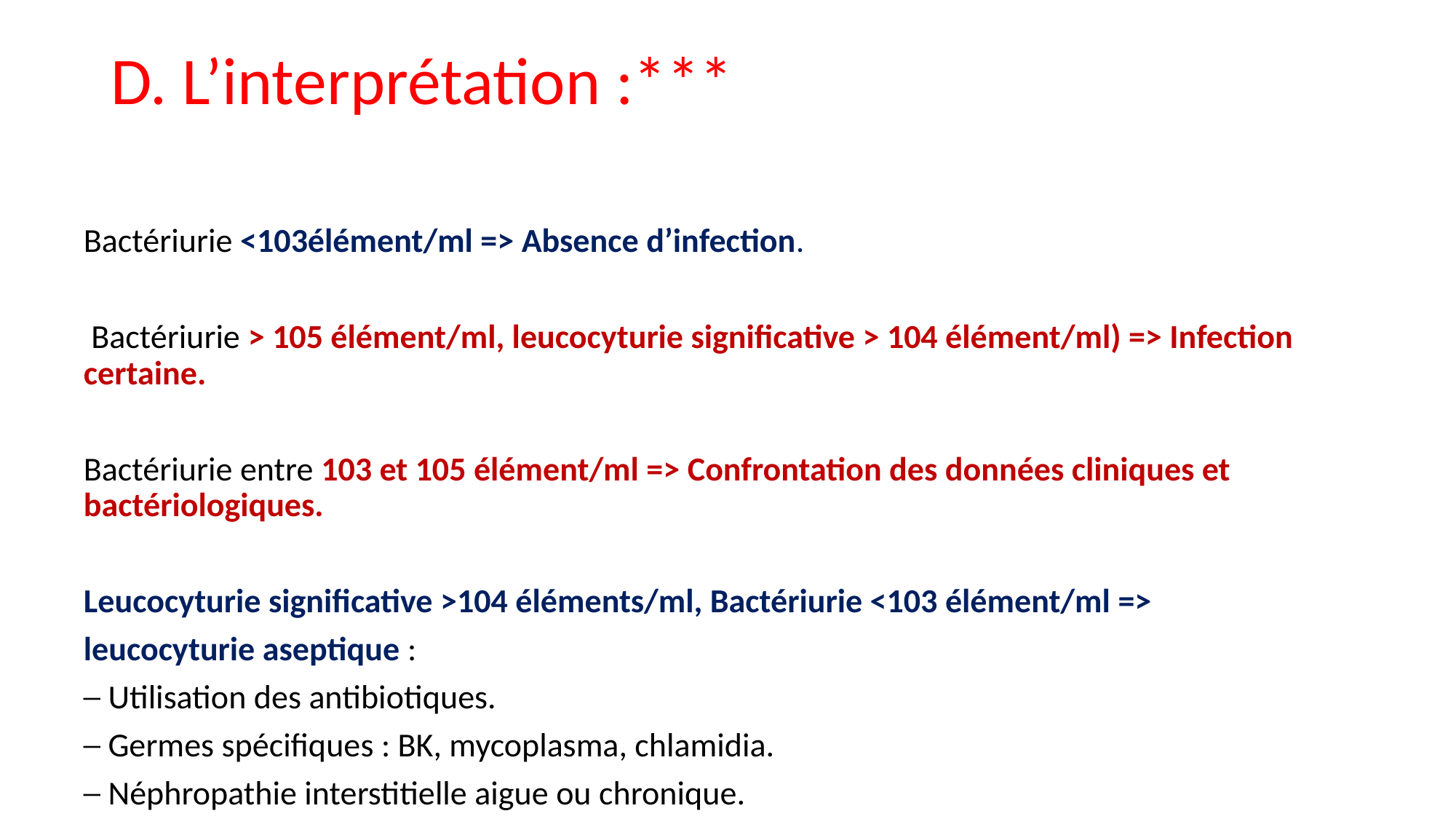

# D. L’interprétation :***
Bactériurie <103élément/ml => Absence d’infection.

 Bactériurie > 105 élément/ml, leucocyturie significative > 104 élément/ml) => Infection certaine.

Bactériurie entre 103 et 105 élément/ml => Confrontation des données cliniques et bactériologiques.

Leucocyturie significative >104 éléments/ml, Bactériurie <103 élément/ml =>
leucocyturie aseptique :
─ Utilisation des antibiotiques.
─ Germes spécifiques : BK, mycoplasma, chlamidia.
─ Néphropathie interstitielle aigue ou chronique.